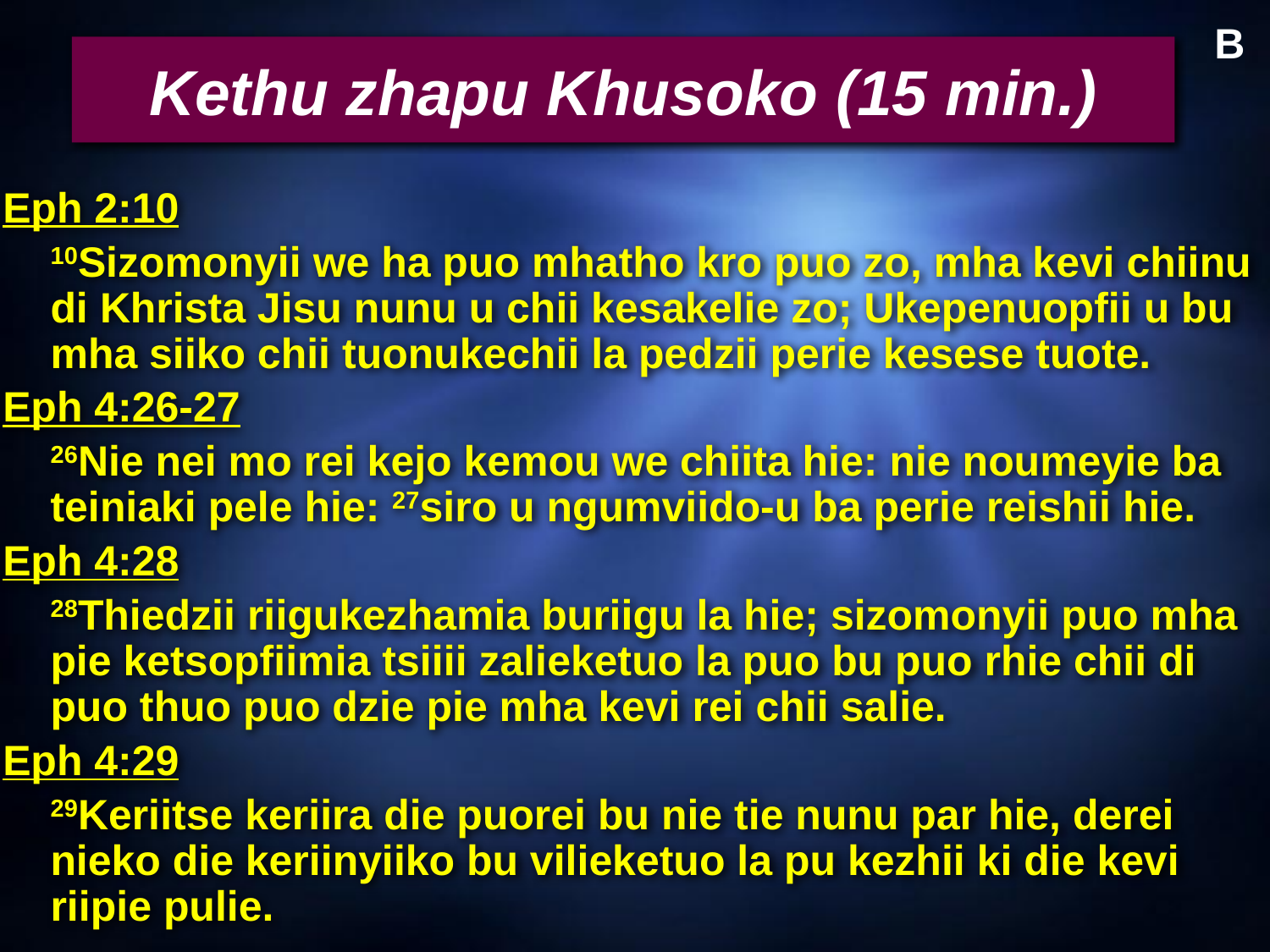

B
# Kethu zhapu Khusoko (15 min.)
Eph 2:10
	10Sizomonyii we ha puo mhatho kro puo zo, mha kevi chiinu di Khrista Jisu nunu u chii kesakelie zo; Ukepenuopfii u bu mha siiko chii tuonukechii la pedzii perie kesese tuote.
Eph 4:26-27
	26Nie nei mo rei kejo kemou we chiita hie: nie noumeyie ba teiniaki pele hie: 27siro u ngumviido-u ba perie reishii hie.
Eph 4:28
	28Thiedzii riigukezhamia buriigu la hie; sizomonyii puo mha pie ketsopfiimia tsiiii zalieketuo la puo bu puo rhie chii di puo thuo puo dzie pie mha kevi rei chii salie.
Eph 4:29
	29Keriitse keriira die puorei bu nie tie nunu par hie, derei nieko die keriinyiiko bu vilieketuo la pu kezhii ki die kevi riipie pulie.